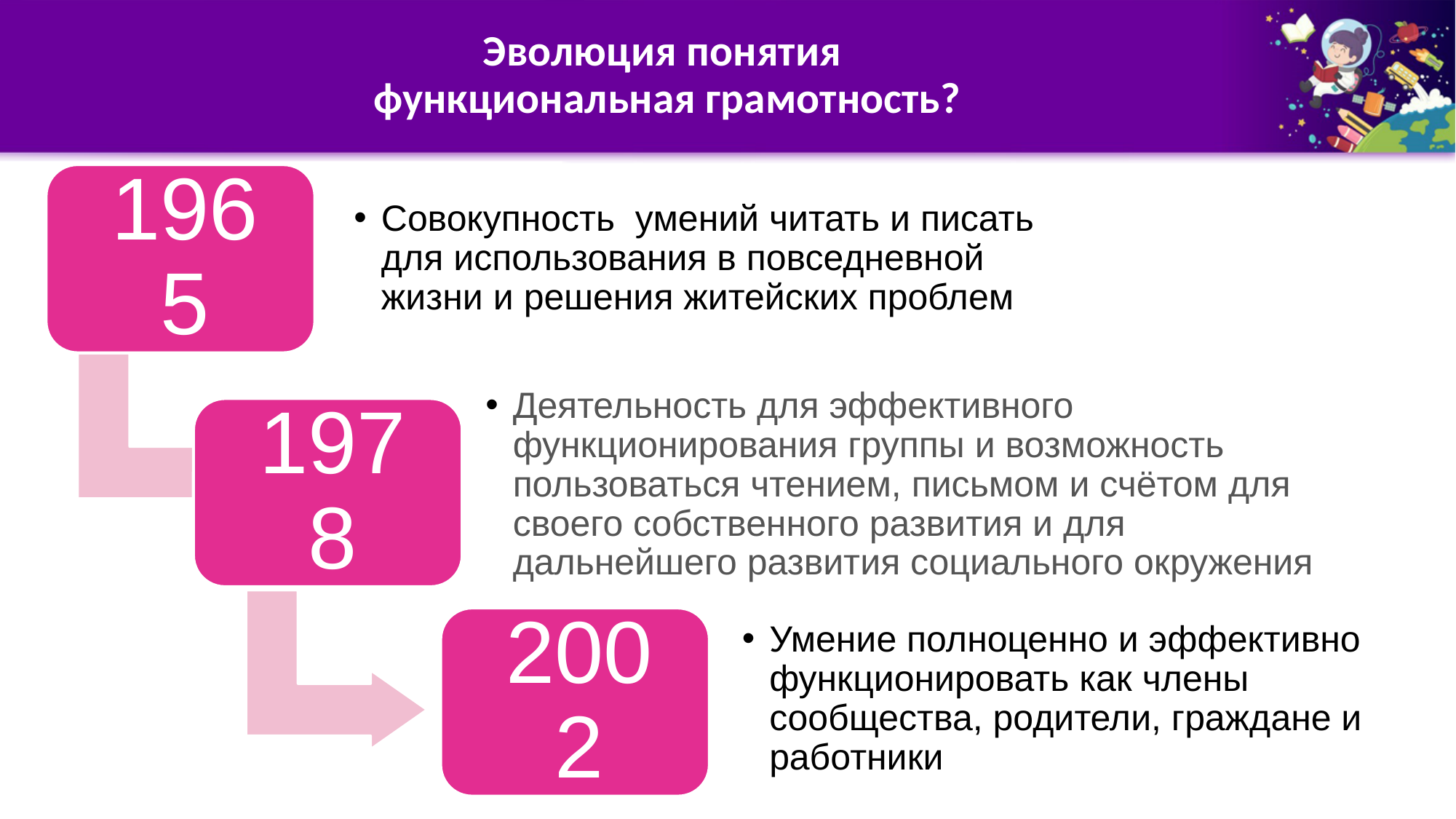

# Эволюция понятия функциональная грамотность?
1965
Совокупность  умений читать и писать для использования в повседневной жизни и решения житейских проблем
1978
Деятельность для эффективного функционирования группы и возможность пользоваться чтением, письмом и счётом для своего собственного развития и для дальнейшего развития социального окружения
2002
Умение полноценно и эффективно функционировать как члены сообщества, родители, граждане и работники